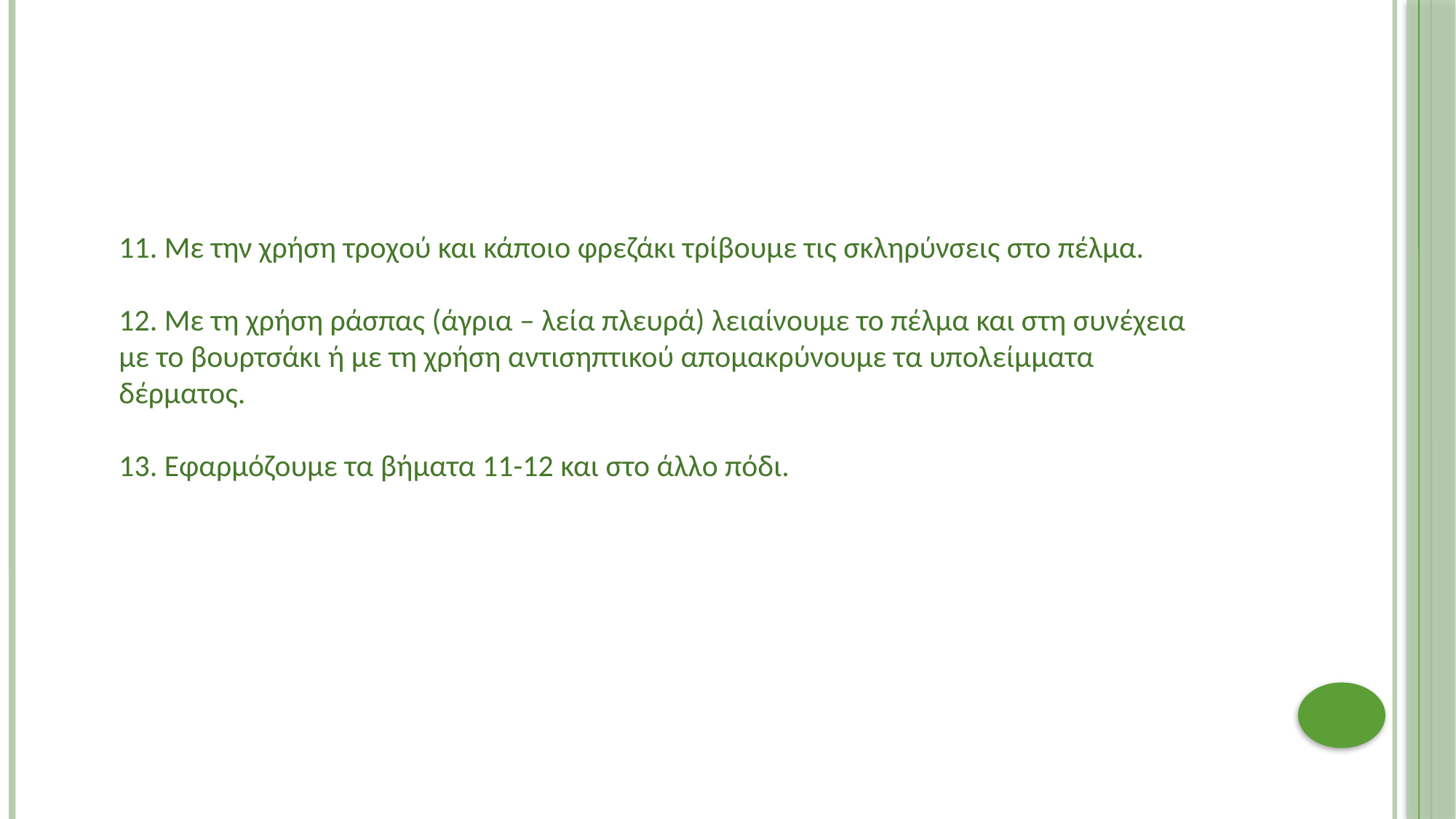

11. Με την χρήση τροχού και κάποιο φρεζάκι τρίβουμε τις σκληρύνσεις στο πέλμα.

12. Με τη χρήση ράσπας (άγρια – λεία πλευρά) λειαίνουμε το πέλμα και στη συνέχεια με το βουρτσάκι ή με τη χρήση αντισηπτικού απομακρύνουμε τα υπολείμματα δέρματος.

13. Εφαρμόζουμε τα βήματα 11-12 και στο άλλο πόδι.